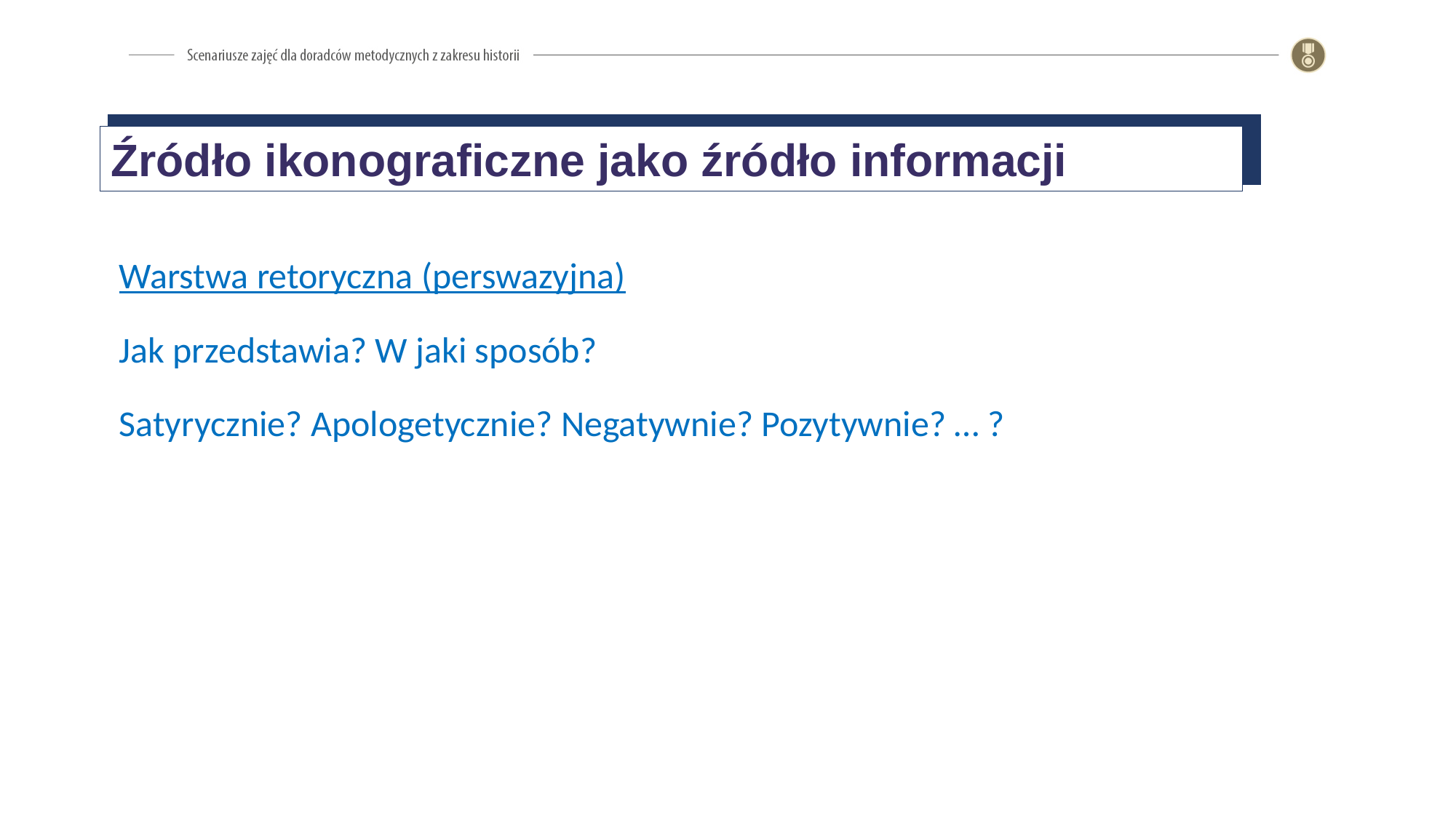

Źródło ikonograficzne jako źródło informacji
Warstwa retoryczna (perswazyjna)
Jak przedstawia? W jaki sposób?
Satyrycznie? Apologetycznie? Negatywnie? Pozytywnie? … ?